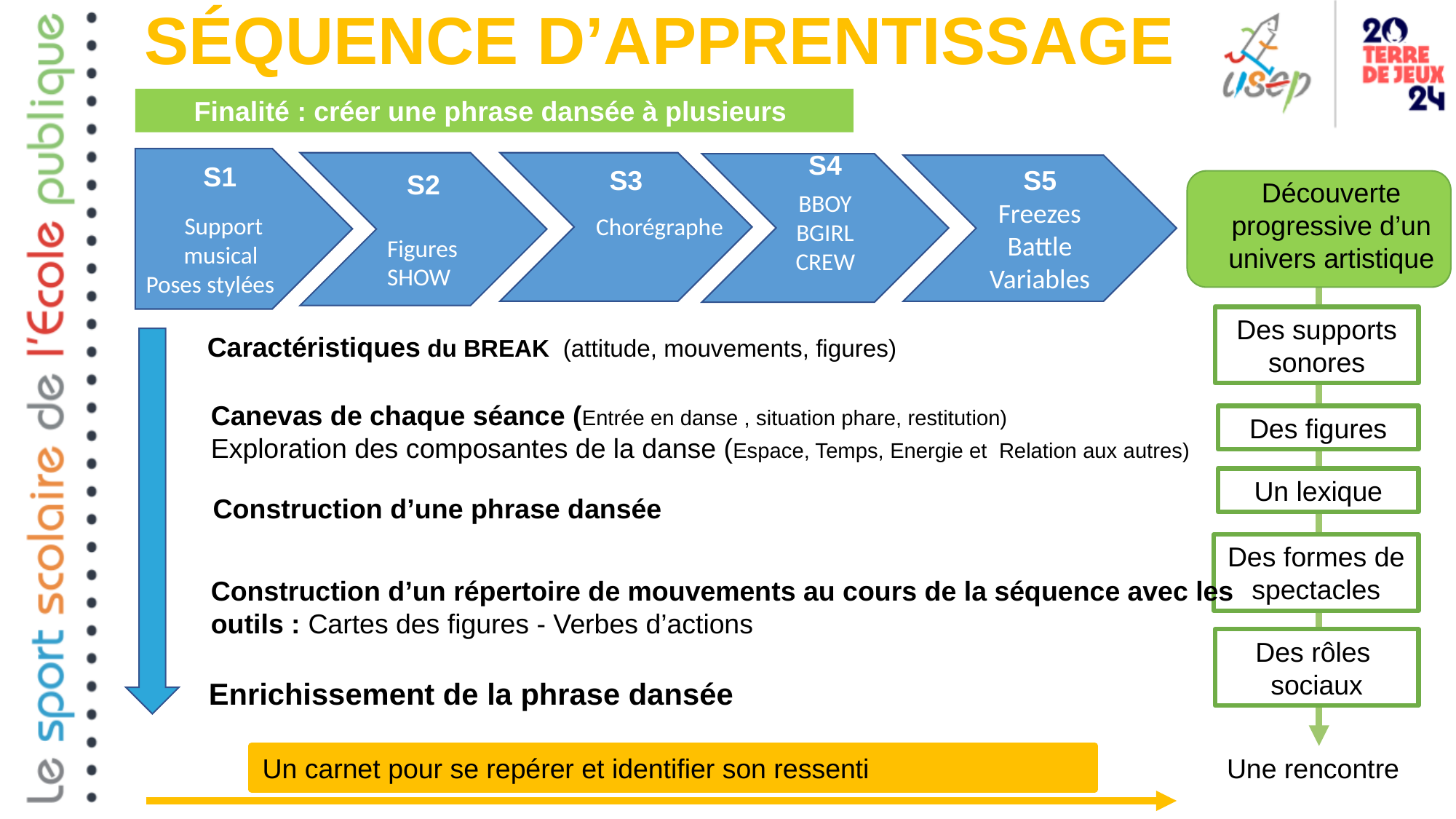

SÉQUENCE D’APPRENTISSAGE
S2
Figures
SHOW
Finalité : créer une phrase dansée à plusieurs
S1

Support musical
Poses stylées
S3

S2

Figures
SHOW
S4

BBOY BGIRL CREW

S5
Freezes
Battle
Variables
Découverte progressive d’un univers artistique

Des supports sonores
Des figures
Un lexique
Des formes de spectacles
Des rôles
sociaux
S3 Chorégraphe
Chorégraphe
 Caractéristiques du BREAK  (attitude, mouvements, figures)

S4
BBOY  BGIRL CREW
Canevas de chaque séance (Entrée en danse , situation phare, restitution)
Exploration des composantes de la danse (Espace, Temps, Energie et  Relation aux autres)
Construction d’une phrase dansée

Construction d’un répertoire de mouvements au cours de la séquence avec les outils : Cartes des figures - Verbes d’actions
S1
 Support musical Poses stylées

Enrichissement de la phrase dansée

S5
Freezes
Battle
Variables
Un carnet pour se repérer et identifier son ressenti
Une rencontre
USEP nationale